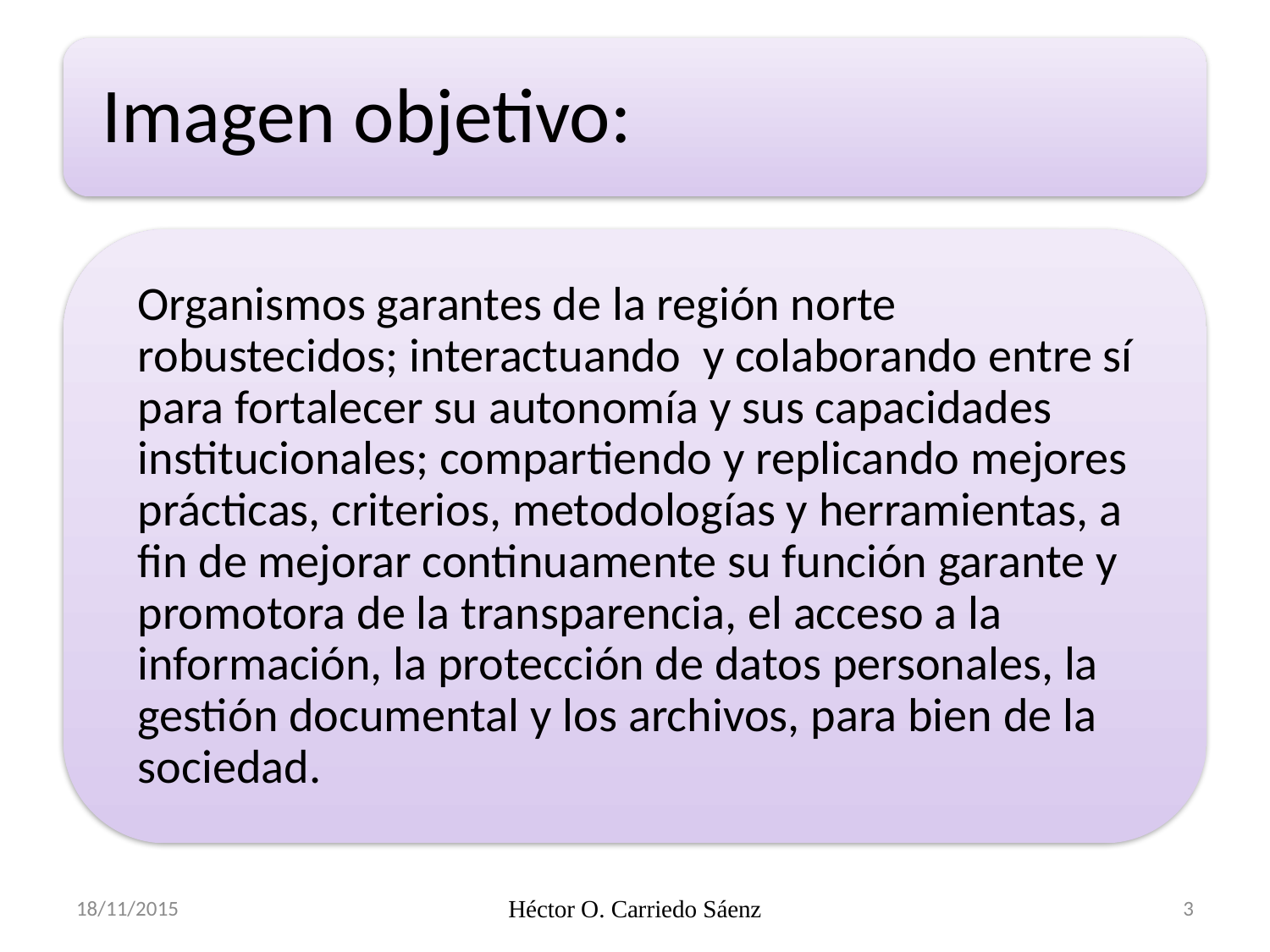

Imagen objetivo:
Organismos garantes de la región norte robustecidos; interactuando  y colaborando entre sí para fortalecer su autonomía y sus capacidades institucionales; compartiendo y replicando mejores prácticas, criterios, metodologías y herramientas, a fin de mejorar continuamente su función garante y promotora de la transparencia, el acceso a la información, la protección de datos personales, la gestión documental y los archivos, para bien de la sociedad.
18/11/2015
Héctor O. Carriedo Sáenz
3